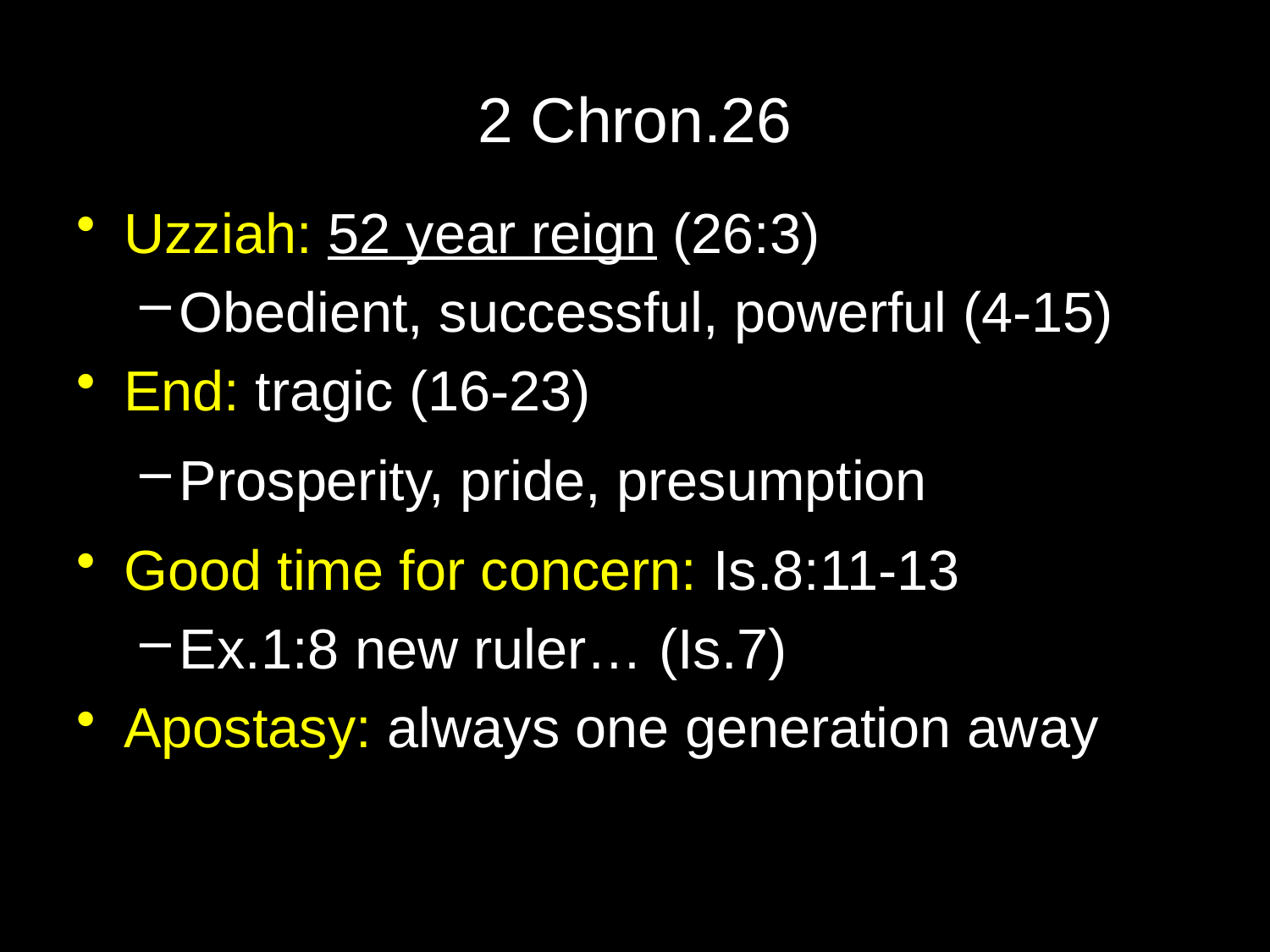

# 2 Chron.26
Uzziah: 52 year reign (26:3)
Obedient, successful, powerful (4-15)
End: tragic (16-23)
Prosperity, pride, presumption
Good time for concern: Is.8:11-13
Ex.1:8 new ruler… (Is.7)
Apostasy: always one generation away